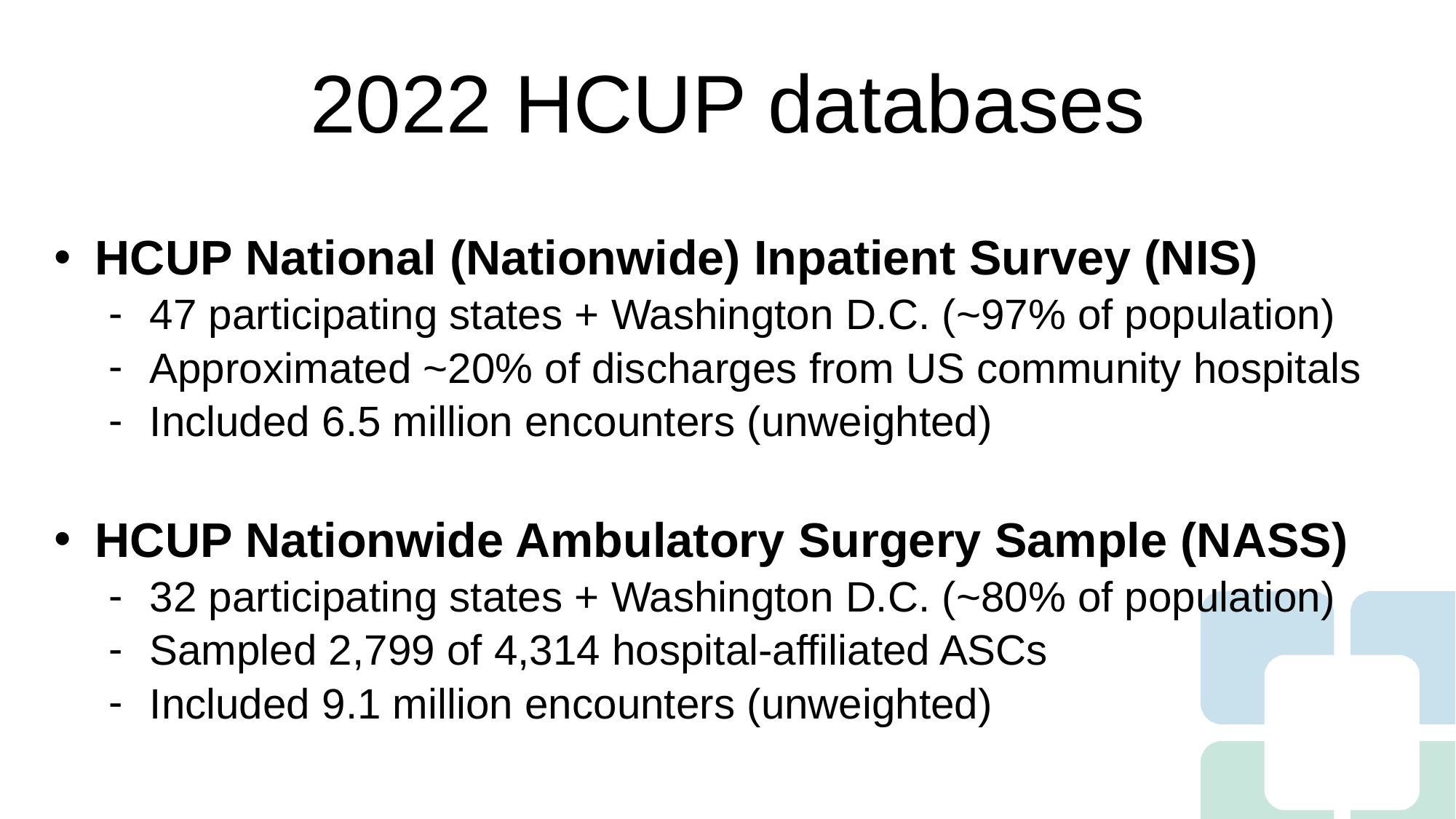

# 2022 HCUP databases
HCUP National (Nationwide) Inpatient Survey (NIS)
47 participating states + Washington D.C. (~97% of population)
Approximated ~20% of discharges from US community hospitals
Included 6.5 million encounters (unweighted)

HCUP Nationwide Ambulatory Surgery Sample (NASS)
32 participating states + Washington D.C. (~80% of population)
Sampled 2,799 of 4,314 hospital-affiliated ASCs
Included 9.1 million encounters (unweighted)